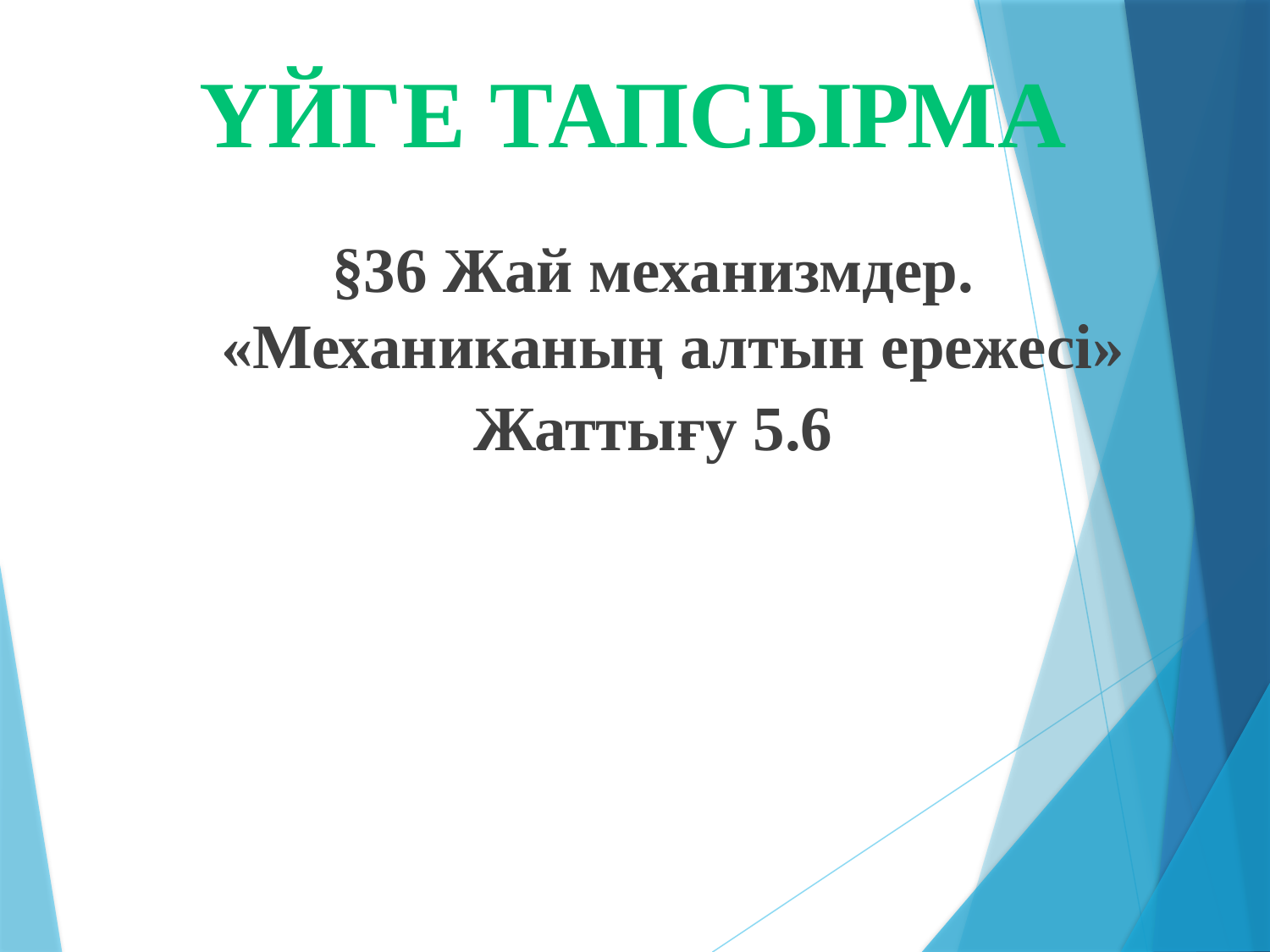

Үйге тапсырма
# §36 Жай механизмдер. «Механиканың алтын ережесі»
Жаттығу 5.6